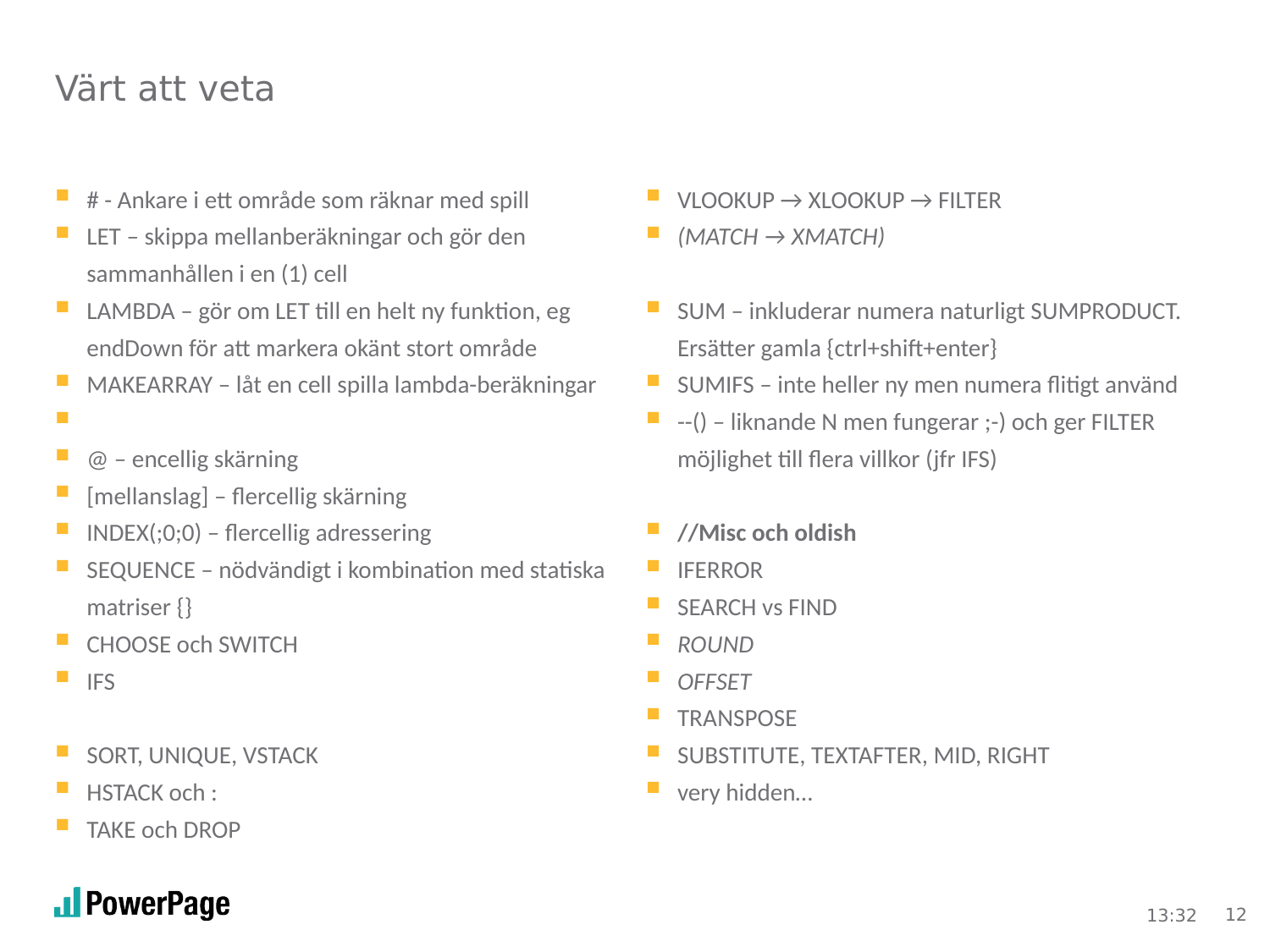

# Värt att veta
# - Ankare i ett område som räknar med spill
LET – skippa mellanberäkningar och gör den sammanhållen i en (1) cell
LAMBDA – gör om LET till en helt ny funktion, eg endDown för att markera okänt stort område
MAKEARRAY – låt en cell spilla lambda-beräkningar

@ – encellig skärning
[mellanslag] – flercellig skärning
INDEX(;0;0) – flercellig adressering
SEQUENCE – nödvändigt i kombination med statiska matriser {}
CHOOSE och SWITCH
IFS

SORT, UNIQUE, VSTACK
HSTACK och :
TAKE och DROP

VLOOKUP → XLOOKUP → FILTER
(MATCH → XMATCH)

SUM – inkluderar numera naturligt SUMPRODUCT. Ersätter gamla {ctrl+shift+enter}
SUMIFS – inte heller ny men numera flitigt använd
--() – liknande N men fungerar ;-) och ger FILTER möjlighet till flera villkor (jfr IFS)

//Misc och oldish
IFERROR
SEARCH vs FIND
ROUND
OFFSET
TRANSPOSE
SUBSTITUTE, TEXTAFTER, MID, RIGHT
very hidden…
13:32
12